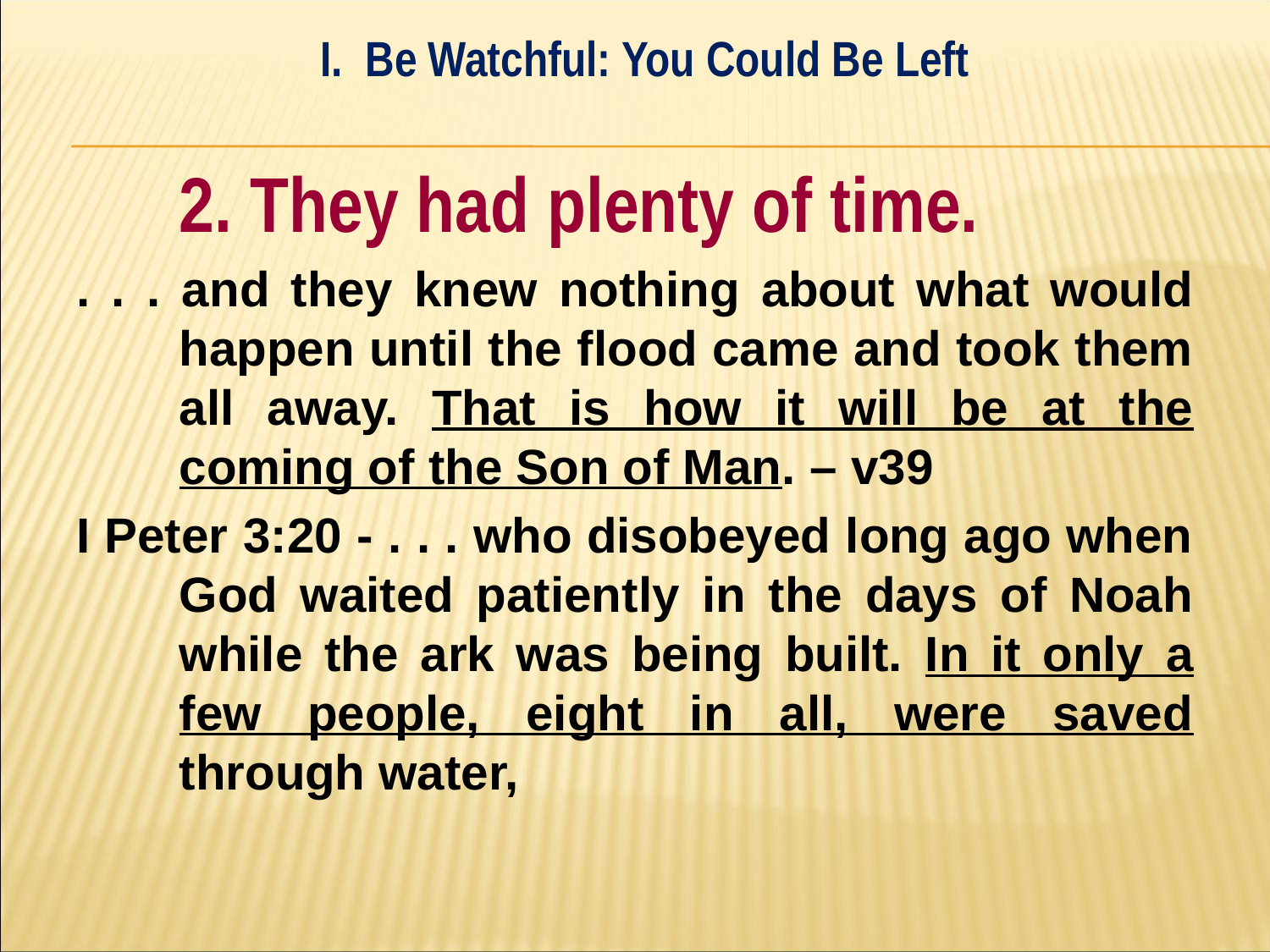

I.  Be Watchful: You Could Be Left
#
 	2. They had plenty of time.
. . . and they knew nothing about what would happen until the flood came and took them all away. That is how it will be at the coming of the Son of Man. – v39
I Peter 3:20 - . . . who disobeyed long ago when God waited patiently in the days of Noah while the ark was being built. In it only a few people, eight in all, were saved through water,